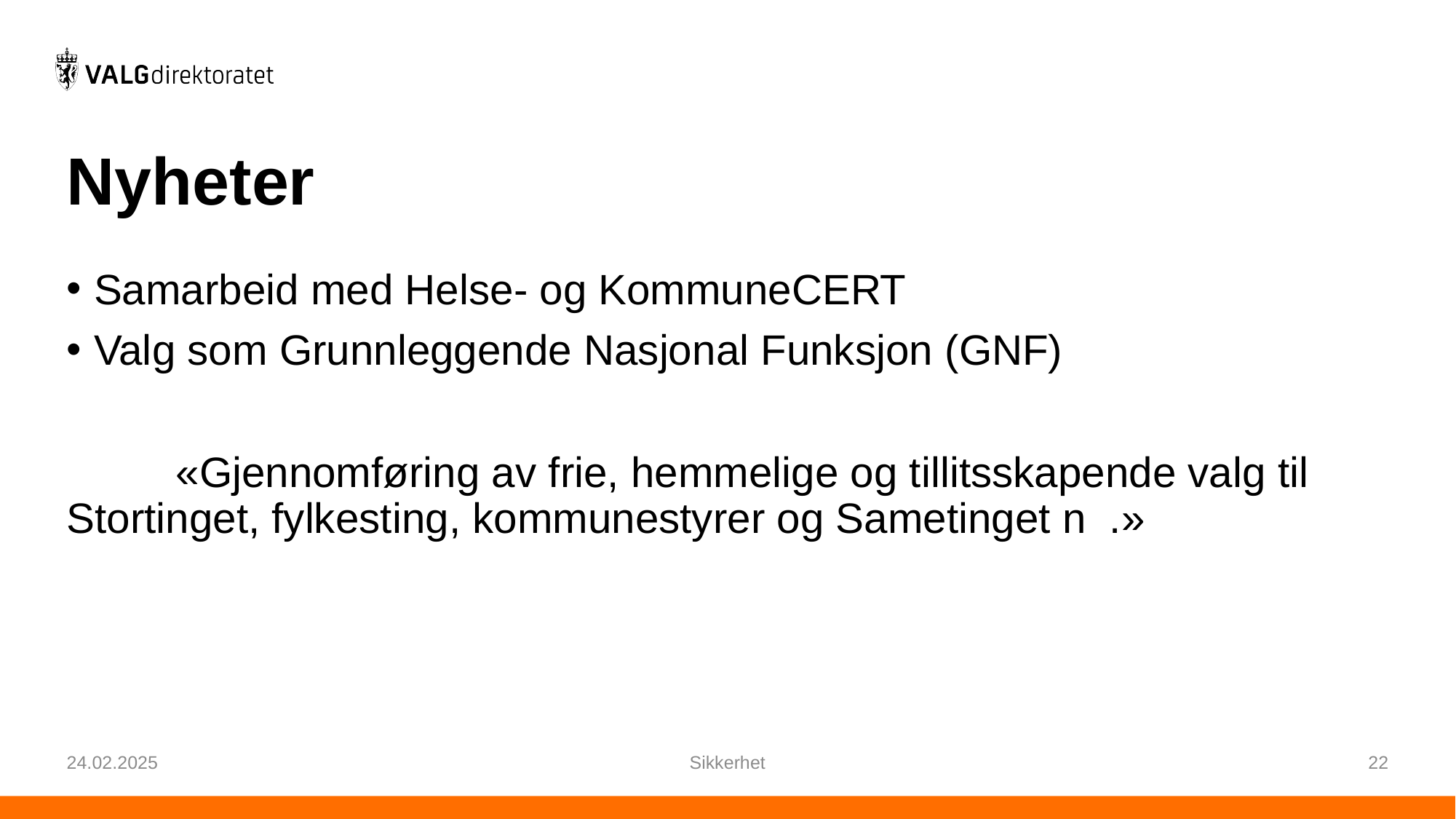

# Nyheter
Samarbeid med Helse- og KommuneCERT
Valg som Grunnleggende Nasjonal Funksjon (GNF)

	«Gjennomføring av frie, hemmelige og tillitsskapende valg til Stortinget, fylkesting, kommunestyrer og Sametinget n  .»
24.02.2025
Sikkerhet
22